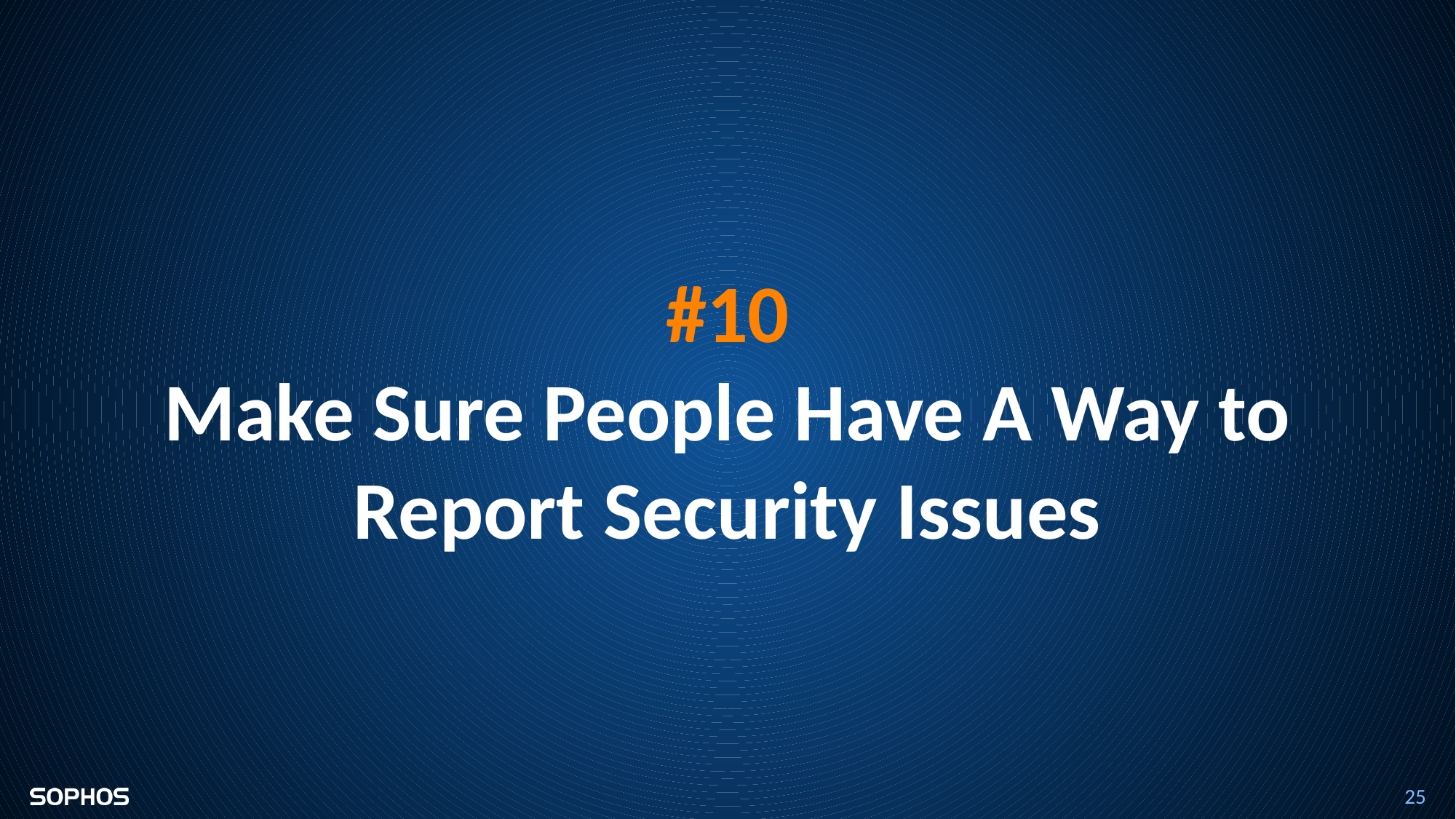

#10
Make Sure People Have A Way to Report Security Issues
25